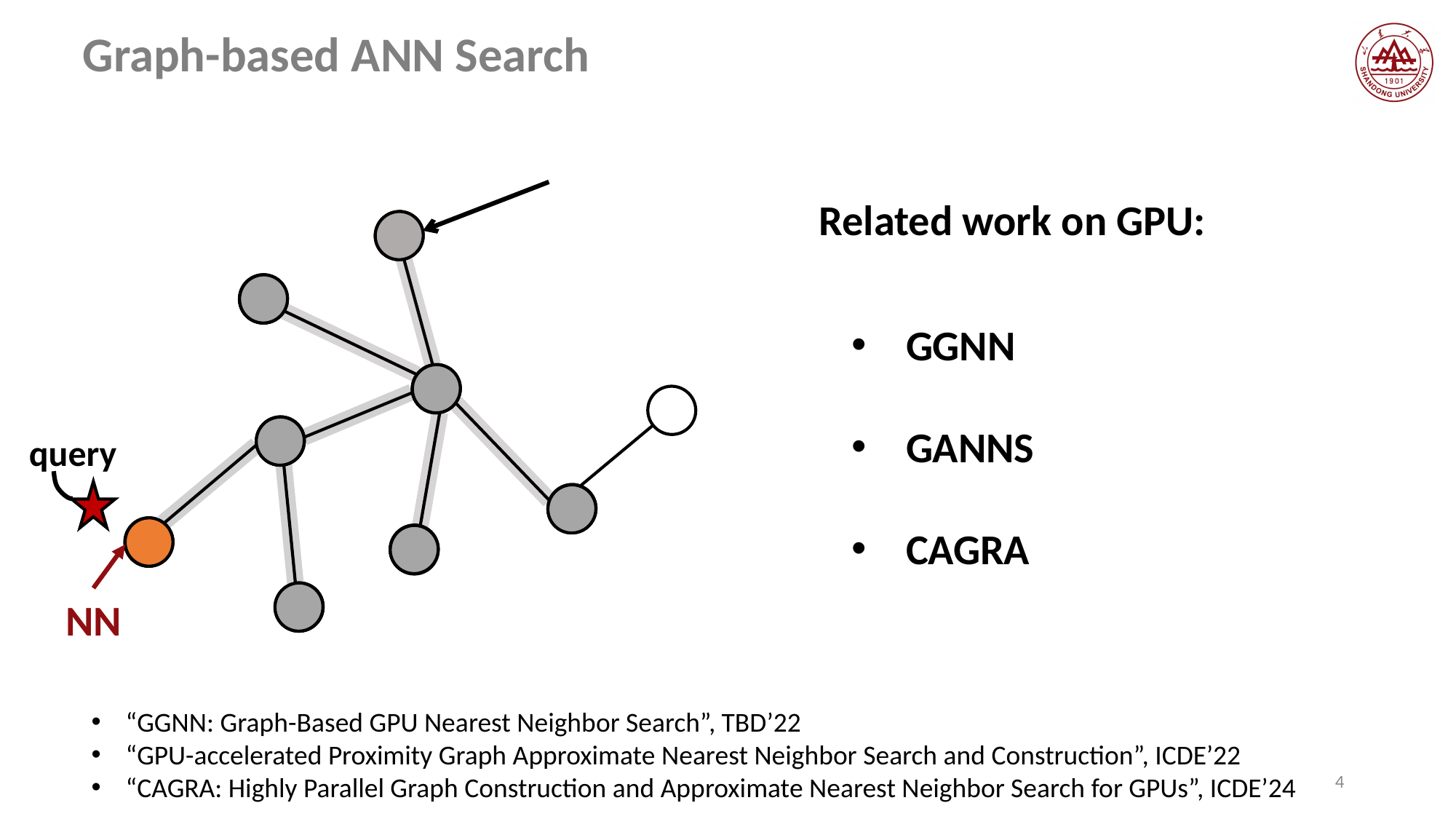

# Graph-based ANN Search
Related work on GPU:

GGNN
GANNS
CAGRA

query

NN
“GGNN: Graph-Based GPU Nearest Neighbor Search”, TBD’22
“GPU-accelerated Proximity Graph Approximate Nearest Neighbor Search and Construction”, ICDE’22
“CAGRA: Highly Parallel Graph Construction and Approximate Nearest Neighbor Search for GPUs”, ICDE’24
4